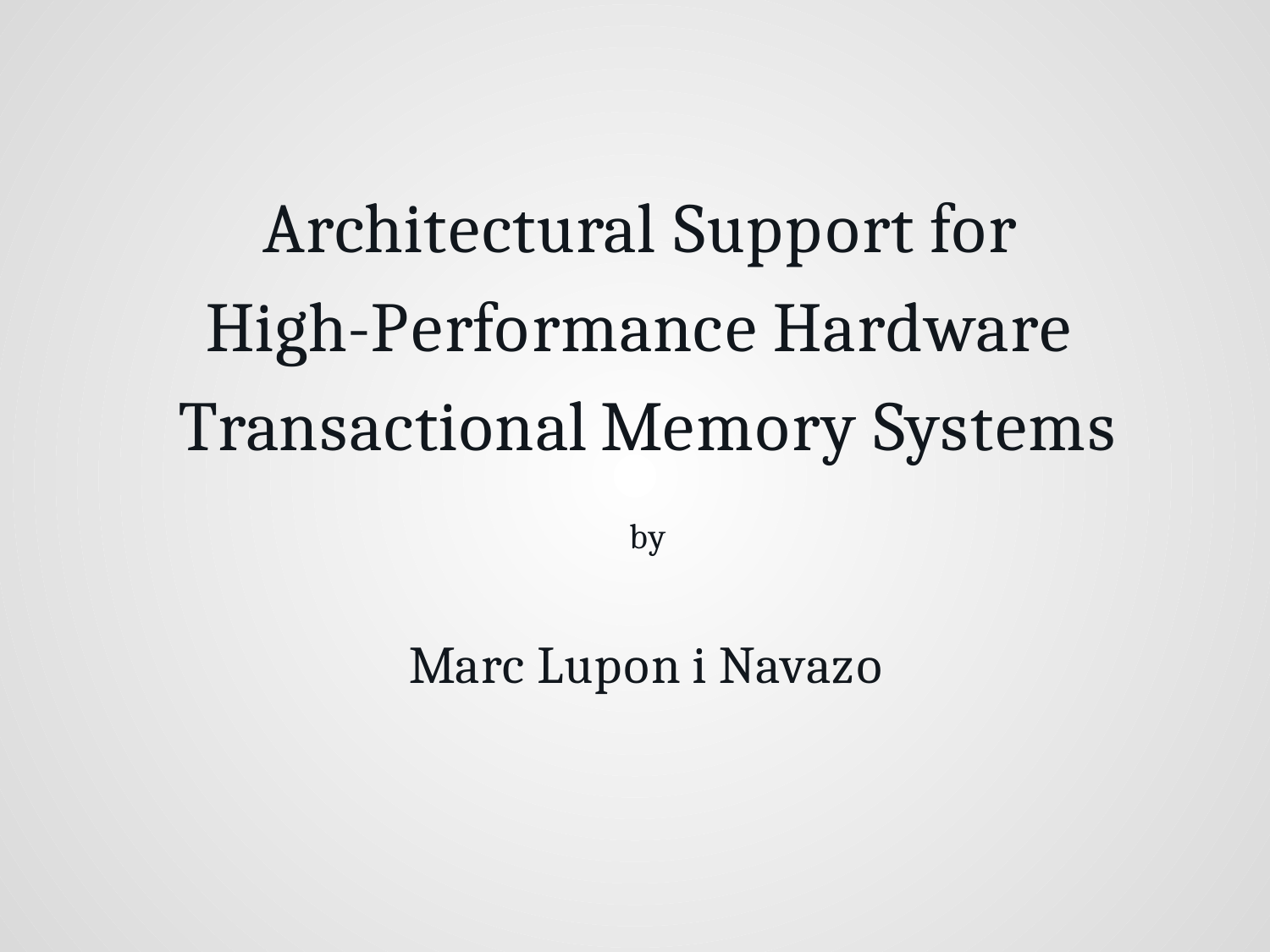

Architectural Support for
High-Performance Hardware
Transactional Memory Systems
by
Marc Lupon i Navazo